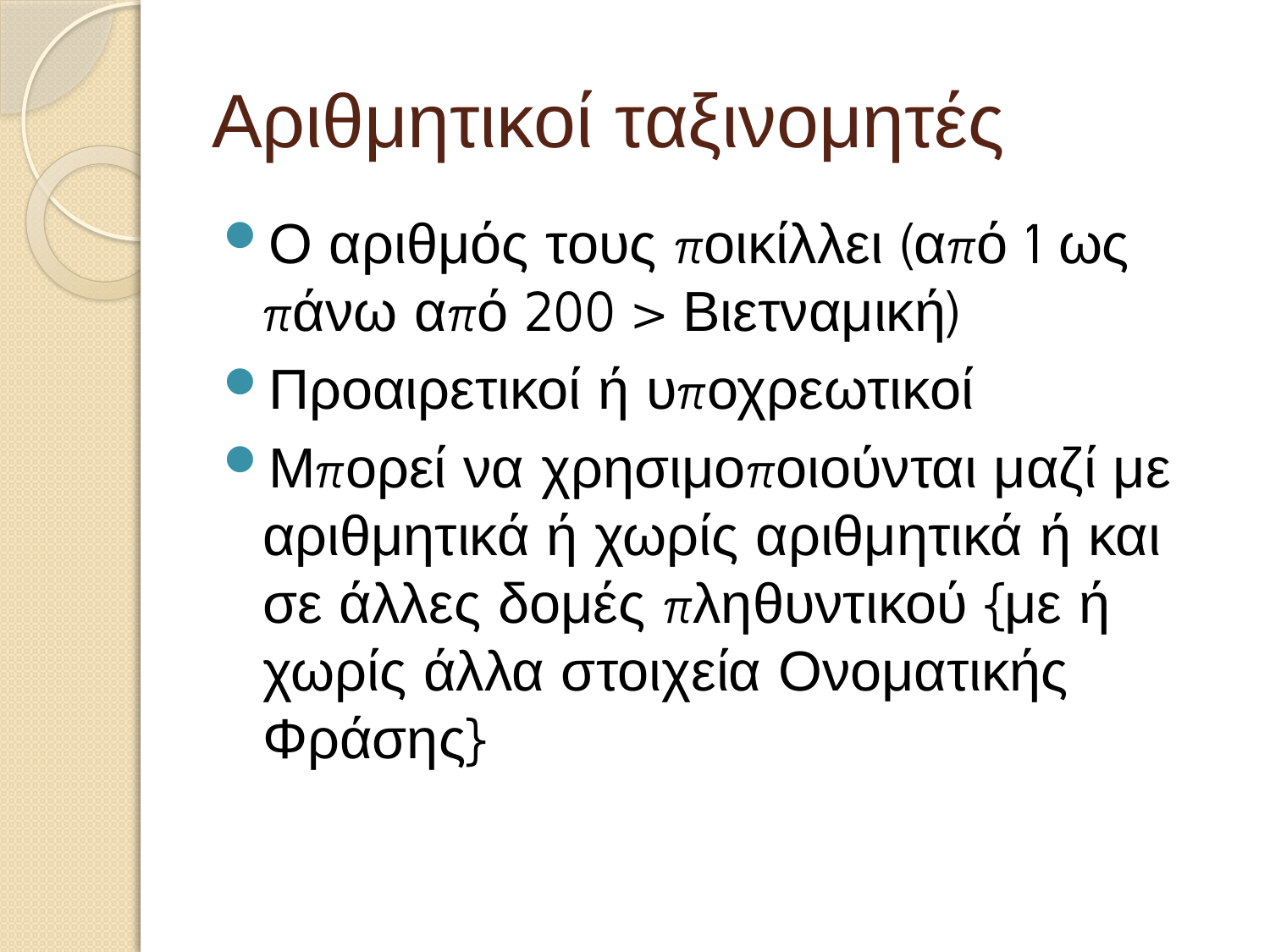

# Αριθμητικοί ταξινομητές
Ο αριθμός τους ποικίλλει (από 1 ως πάνω από 200 > Βιετναμική)
Προαιρετικοί ή υποχρεωτικοί
Μπορεί να χρησιμοποιούνται μαζί με αριθμητικά ή χωρίς αριθμητικά ή και σε άλλες δομές πληθυντικού {με ή χωρίς άλλα στοιχεία Ονοματικής Φράσης}